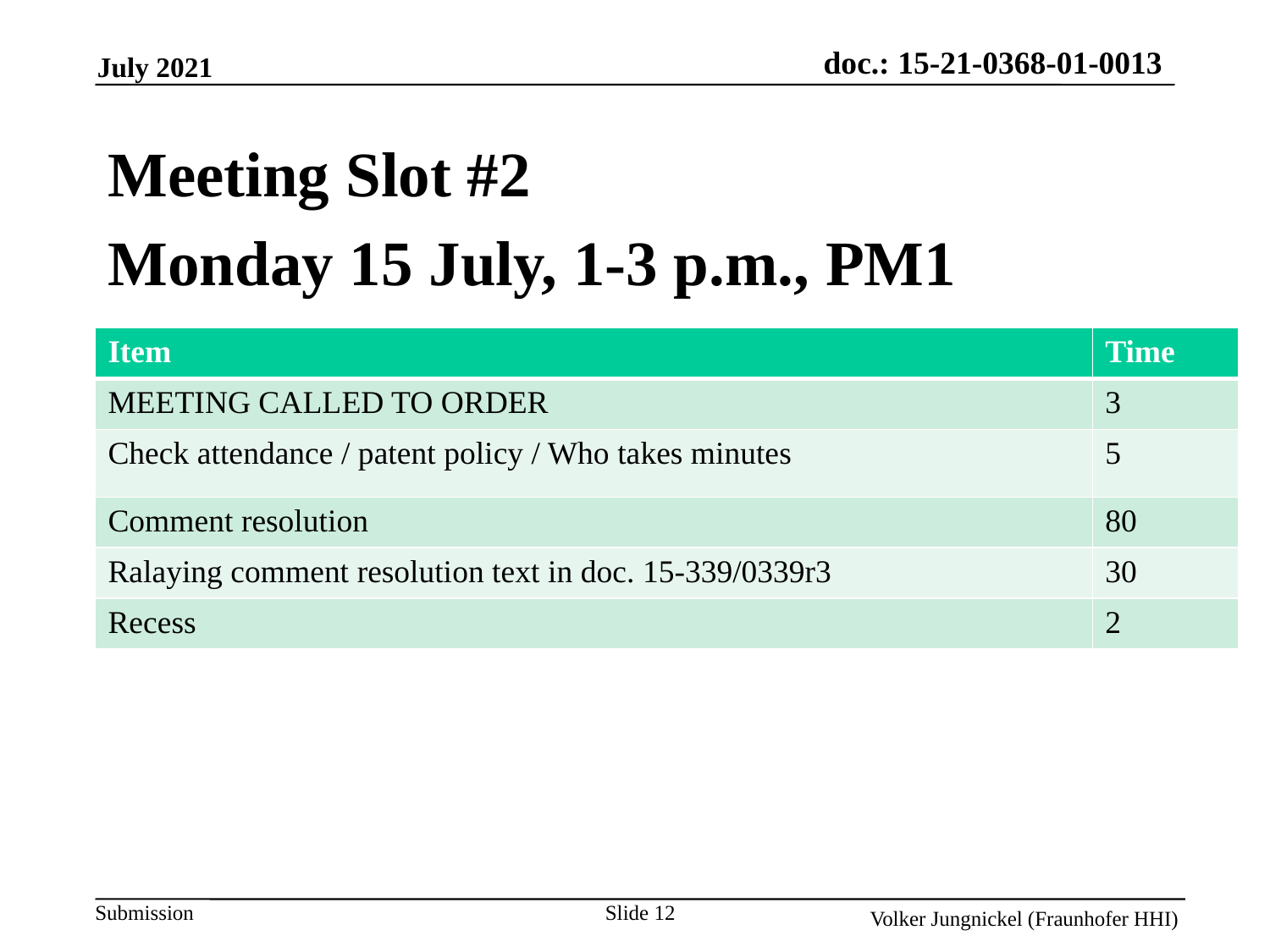

Meeting Slot #2
Monday 15 July, 1-3 p.m., PM1
| Item | Time |
| --- | --- |
| MEETING CALLED TO ORDER | 3 |
| Check attendance / patent policy / Who takes minutes | 5 |
| Comment resolution | 80 |
| Ralaying comment resolution text in doc. 15-339/0339r3 | 30 |
| Recess | 2 |
Slide 12
Volker Jungnickel (Fraunhofer HHI)